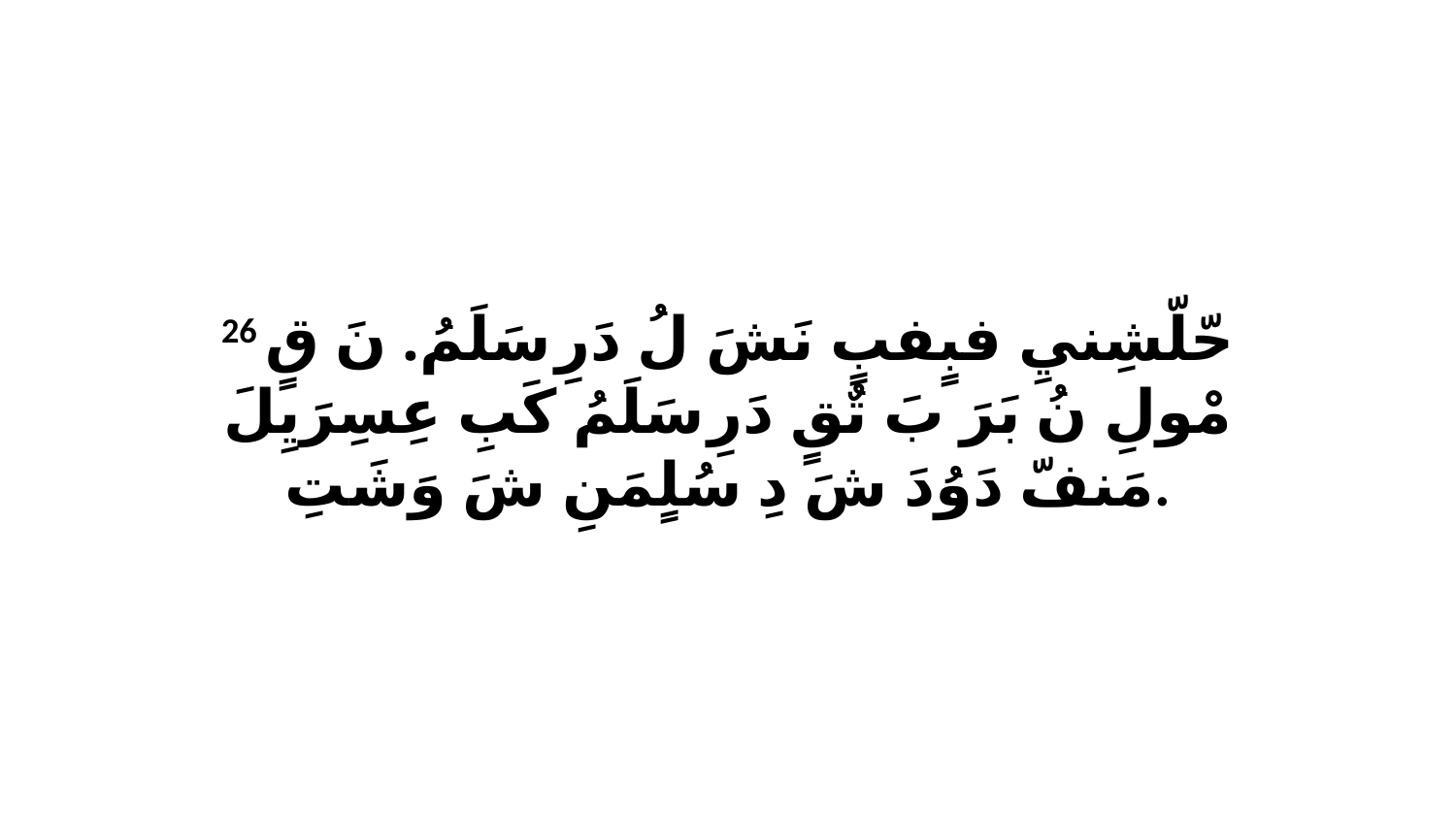

26 حّلّشِنيِ فبٍفبٍ نَشَ لُ دَرِ سَلَمُ. نَ قٍ مْولِ نُ بَرَ بَ تٌقٍ دَرِ سَلَمُ كَبِ عِسِرَيِلَ مَنفّ دَوُدَ شَ دِ سُلٍمَنِ شَ وَشَتِ.